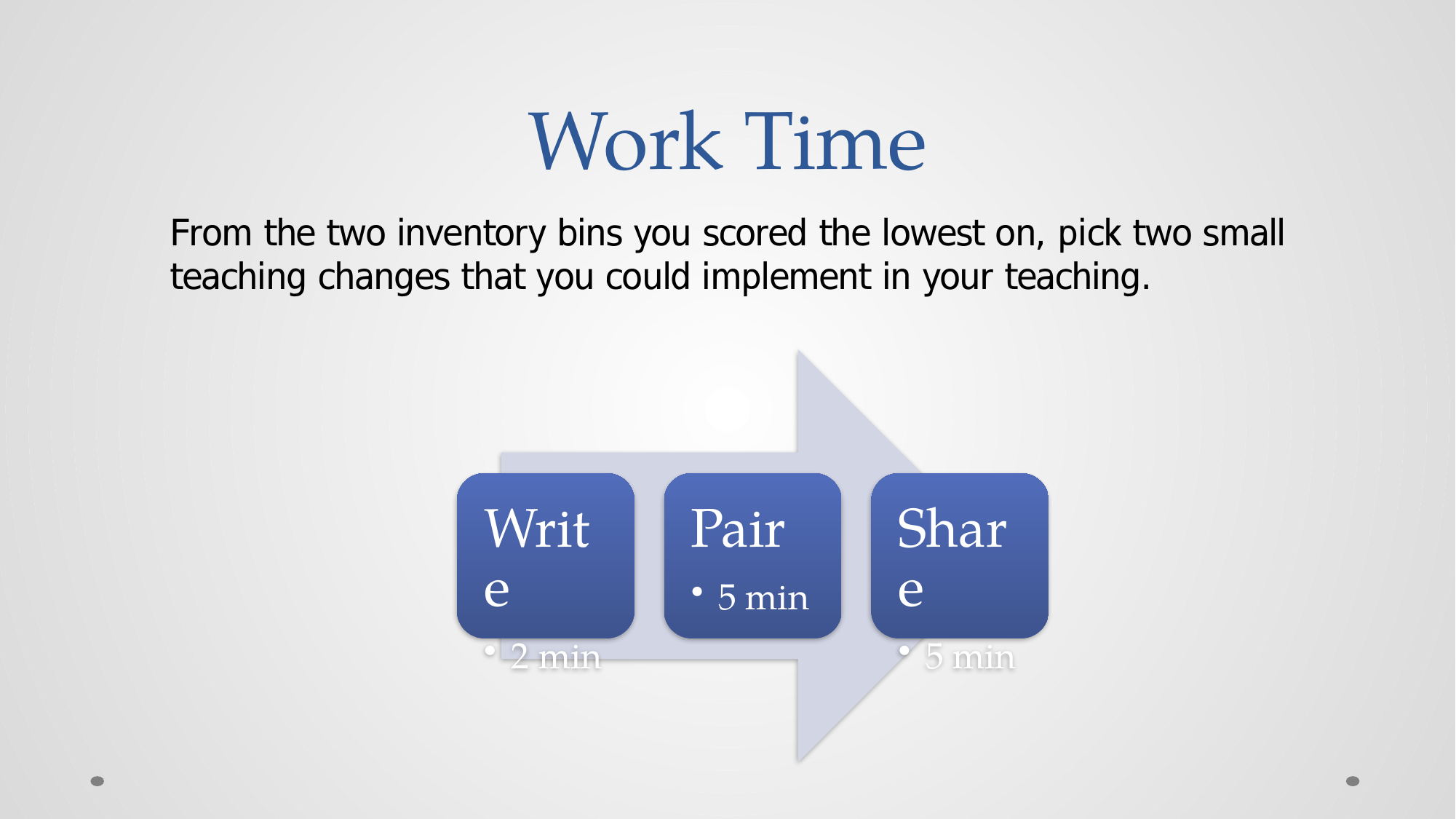

# Work Time
From the two inventory bins you scored the lowest on, pick two small teaching changes that you could implement in your teaching.
Write
2 min
Pair
5 min
Share
5 min